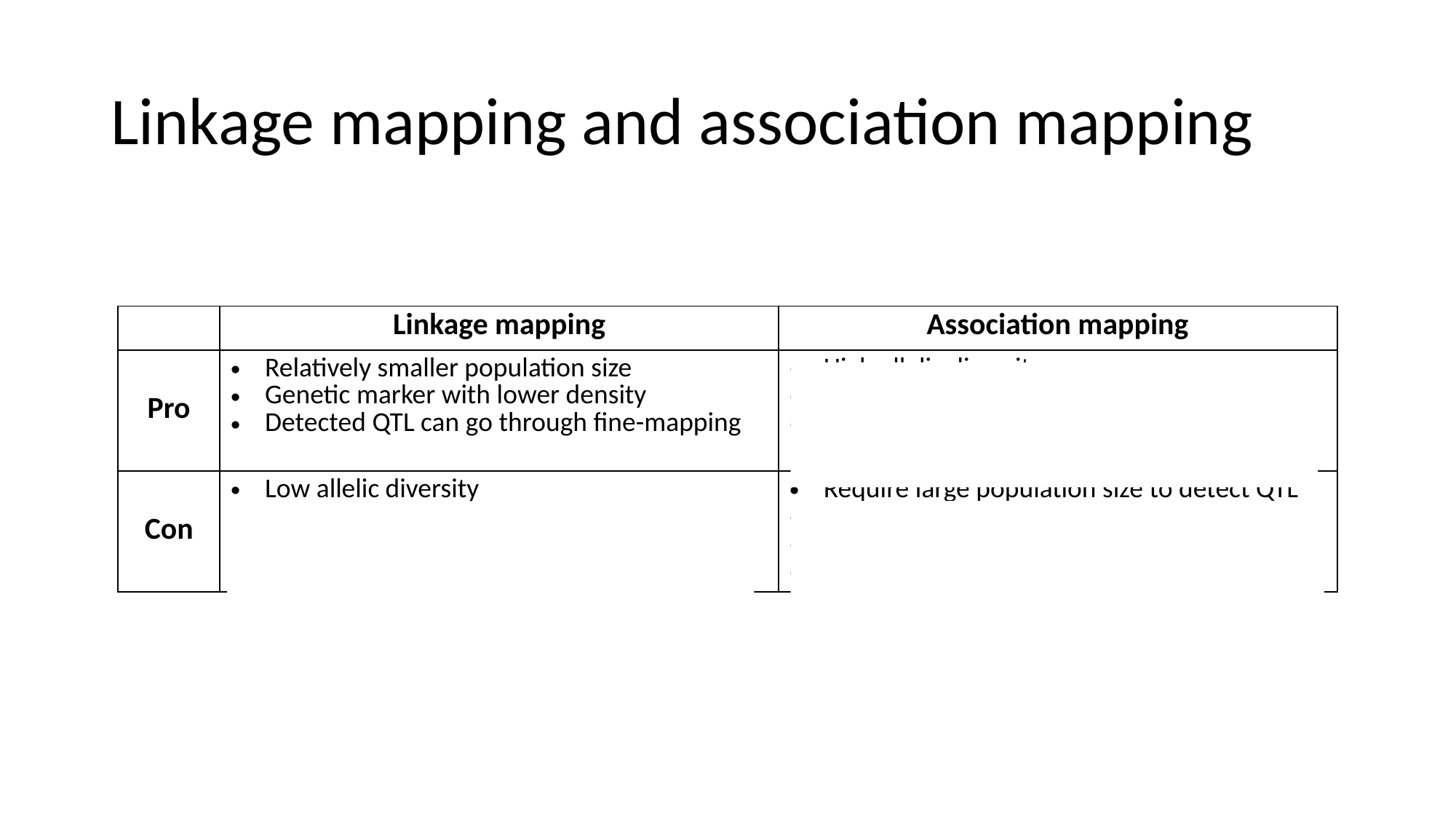

# Linkage mapping and association mapping
|  | Linkage mapping | Association mapping |
| --- | --- | --- |
| Pro | Relatively smaller population size Genetic marker with lower density Detected QTL can go through fine-mapping | High allelic diversity No crosses needed Take advantage of historical recombination, higher resolution |
| Con | Low allelic diversity Material generation takes time Limited recombination, lower mapping resolution | Require large population size to detect QTL Challenges with low frequency alleles Optimize with high density genetic marker Will always need future validation |